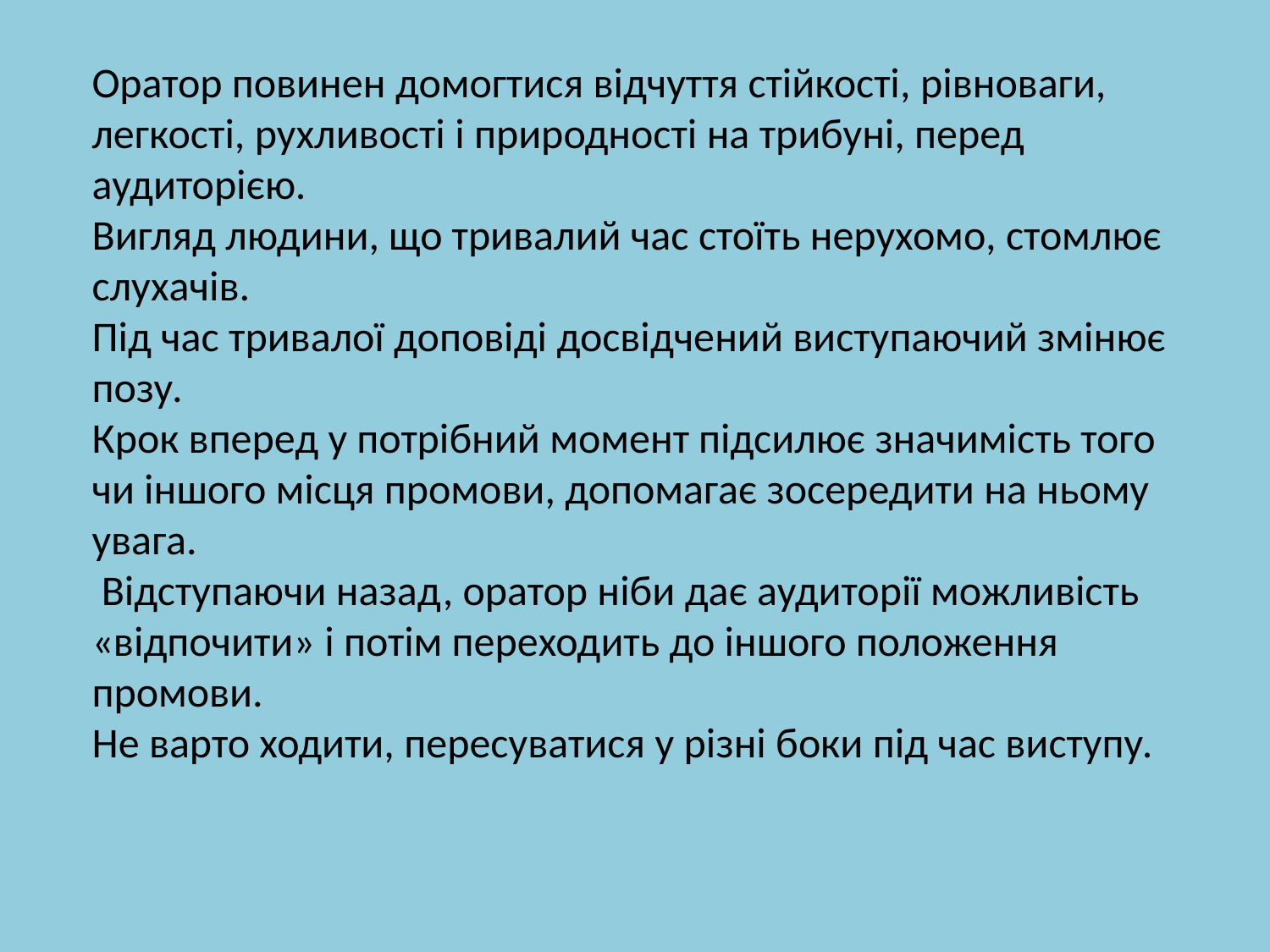

Оратор повинен домогтися відчуття стійкості, рівноваги, легкості, рухливості і природності на трибуні, перед аудиторією.
Вигляд людини, що тривалий час стоїть нерухомо, стомлює слухачів.
Під час тривалої доповіді досвідчений виступаючий змінює позу.
Крок вперед у потрібний момент підсилює значимість того чи іншого місця промови, допомагає зосередити на ньому увага.
 Відступаючи назад, оратор ніби дає аудиторії можливість «відпочити» і потім переходить до іншого положення промови.
Не варто ходити, пересуватися у різні боки під час виступу.